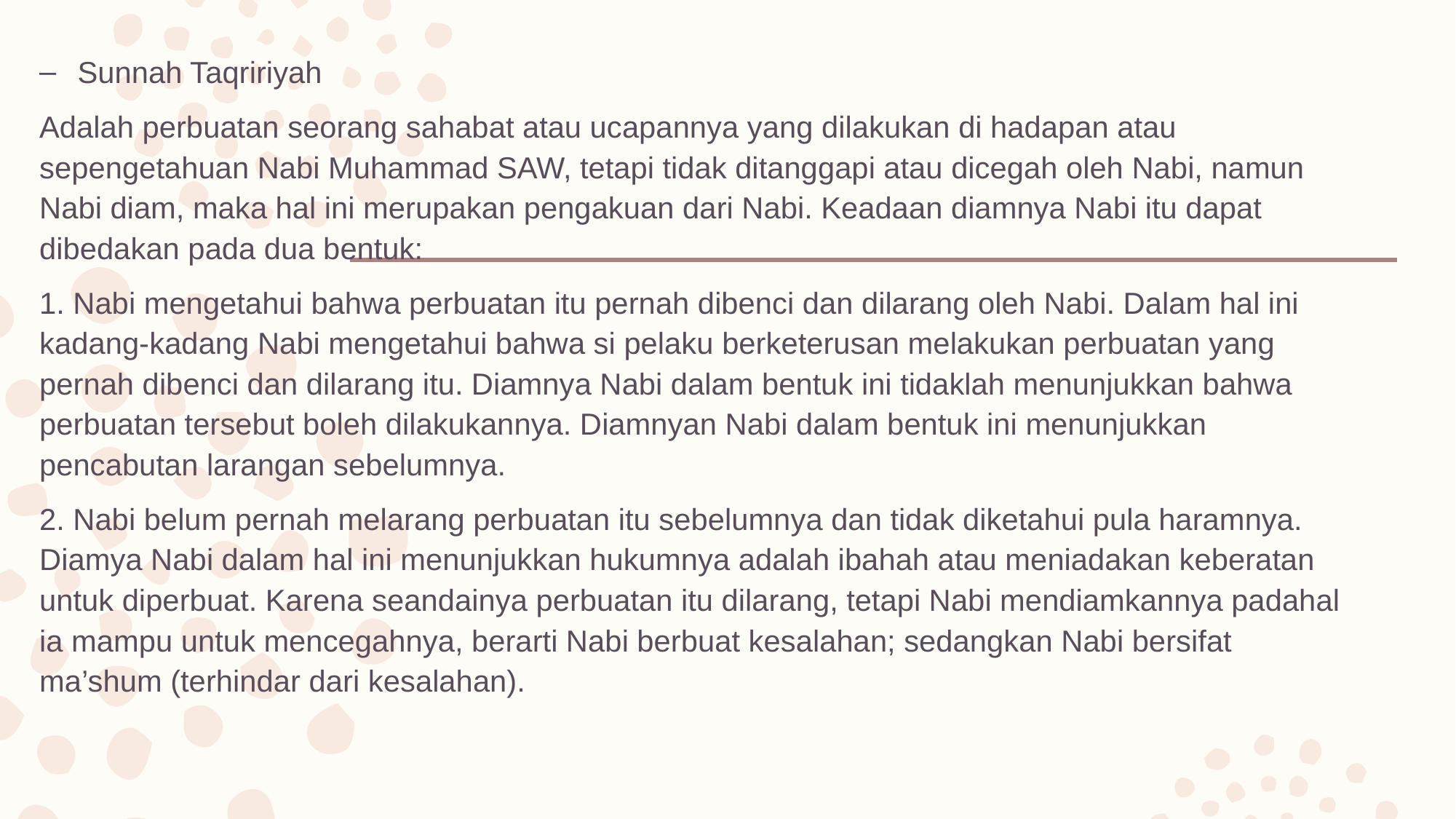

Sunnah Taqririyah
Adalah perbuatan seorang sahabat atau ucapannya yang dilakukan di hadapan atau sepengetahuan Nabi Muhammad SAW, tetapi tidak ditanggapi atau dicegah oleh Nabi, namun Nabi diam, maka hal ini merupakan pengakuan dari Nabi. Keadaan diamnya Nabi itu dapat dibedakan pada dua bentuk:
1. Nabi mengetahui bahwa perbuatan itu pernah dibenci dan dilarang oleh Nabi. Dalam hal ini kadang-kadang Nabi mengetahui bahwa si pelaku berketerusan melakukan perbuatan yang pernah dibenci dan dilarang itu. Diamnya Nabi dalam bentuk ini tidaklah menunjukkan bahwa perbuatan tersebut boleh dilakukannya. Diamnyan Nabi dalam bentuk ini menunjukkan pencabutan larangan sebelumnya.
2. Nabi belum pernah melarang perbuatan itu sebelumnya dan tidak diketahui pula haramnya. Diamya Nabi dalam hal ini menunjukkan hukumnya adalah ibahah atau meniadakan keberatan untuk diperbuat. Karena seandainya perbuatan itu dilarang, tetapi Nabi mendiamkannya padahal ia mampu untuk mencegahnya, berarti Nabi berbuat kesalahan; sedangkan Nabi bersifat ma’shum (terhindar dari kesalahan).